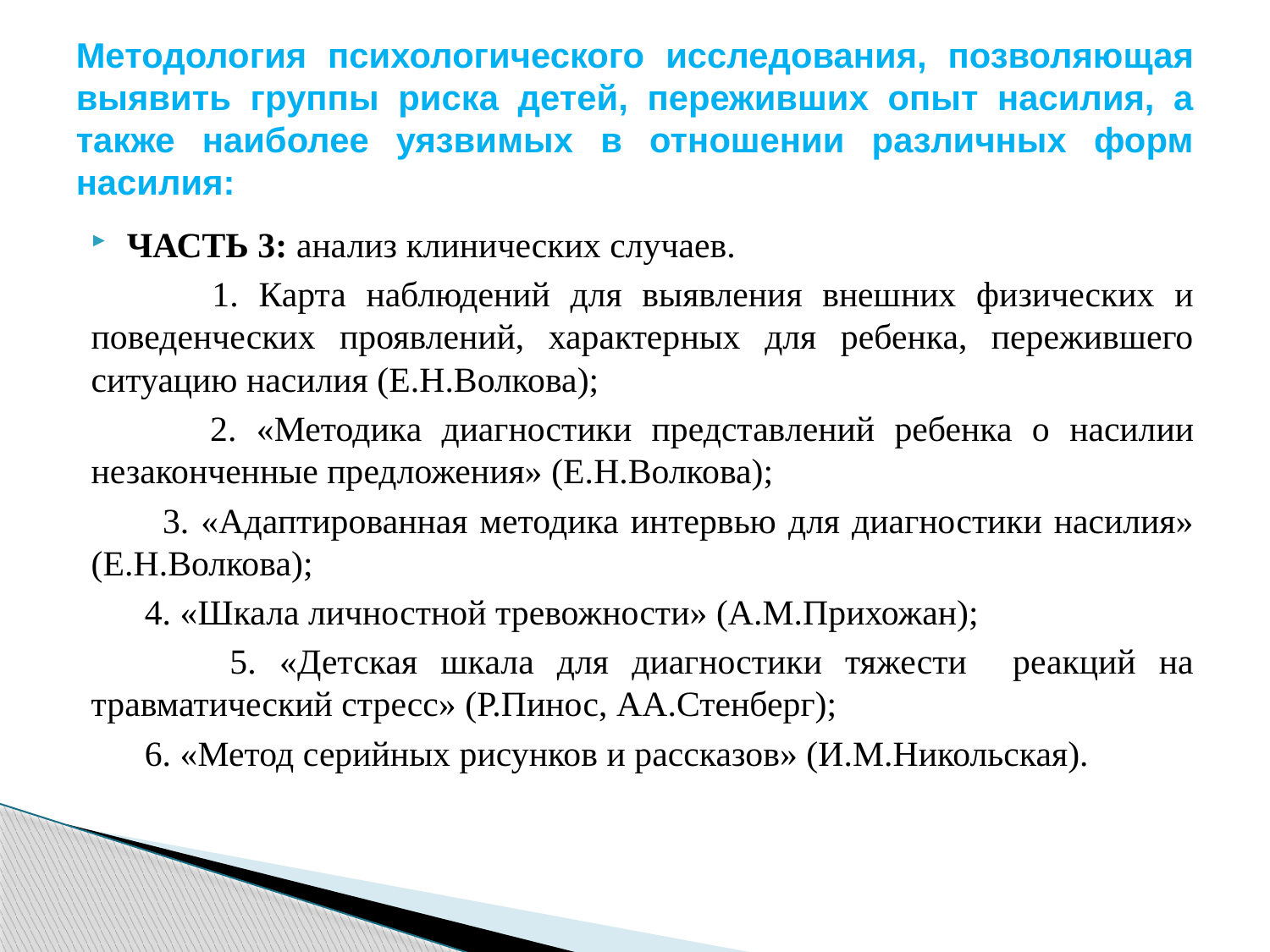

# Методология психологического исследования, позволяющая выявить группы риска детей, переживших опыт насилия, а также наиболее уязвимых в отношении различных форм насилия:
ЧАСТЬ 3: анализ клинических случаев.
      1. Карта наблюдений для выявления внешних физических и поведенческих проявлений, характерных для ребенка, пережившего ситуацию насилия (Е.Н.Волкова);
      2. «Методика диагностики представлений ребенка о насилии незаконченные предложения» (Е.Н.Волкова);
      3. «Адаптированная методика интервью для диагностики насилия» (Е.Н.Волкова);
      4. «Шкала личностной тревожности» (А.М.Прихожан);
      5. «Детская шкала для диагностики тяжести  реакций на травматический стресс» (Р.Пинос, АА.Стенберг);
      6. «Метод серийных рисунков и рассказов» (И.М.Никольская).